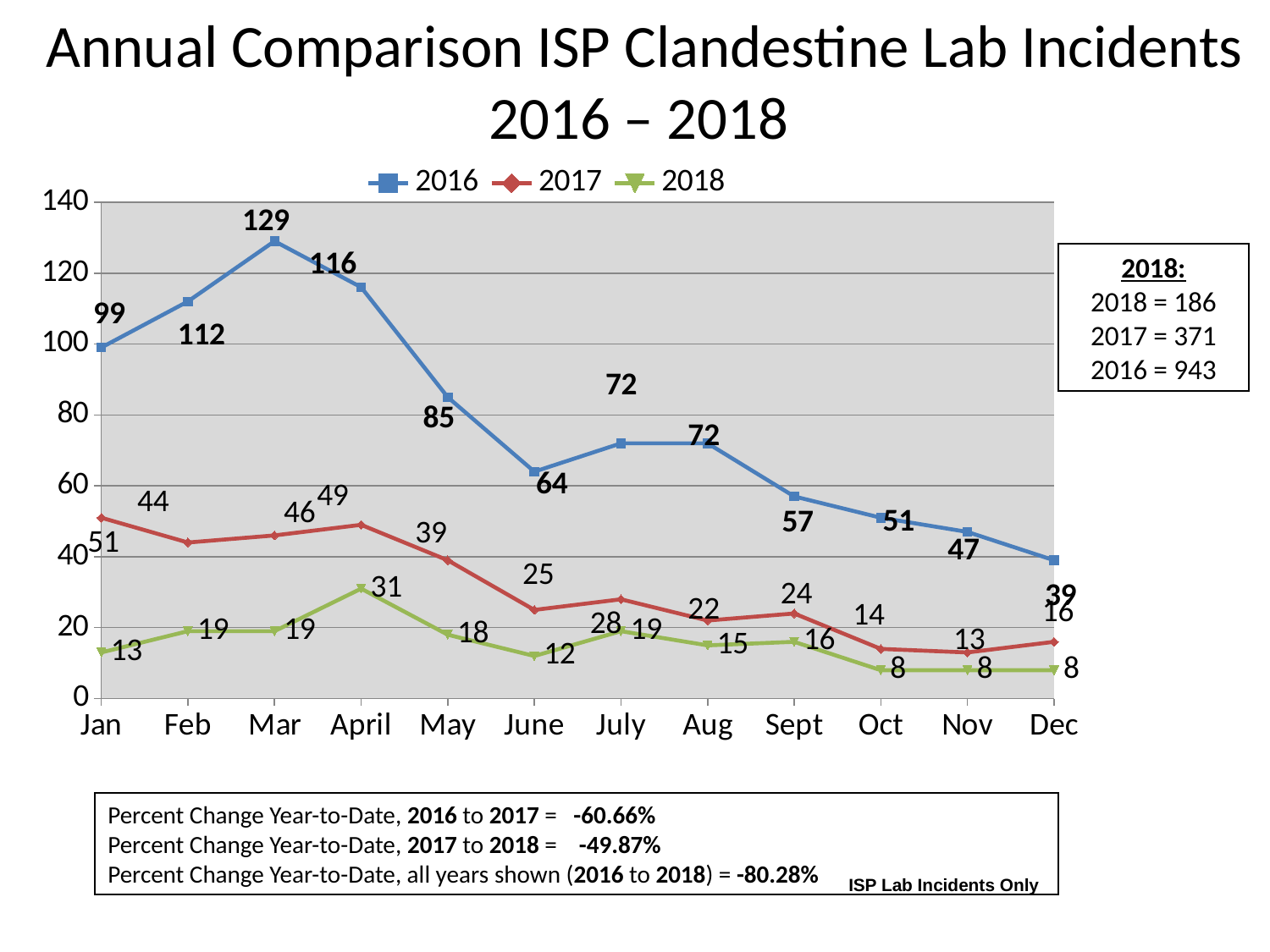

# Annual Comparison ISP Clandestine Lab Incidents 2016 – 2018

### Chart

| Category | 2016 | 2017 | 2018 |
|---|---|---|---|
| Jan | 99.0 | 51.0 | 13.0 |
| Feb | 112.0 | 44.0 | 19.0 |
| Mar | 129.0 | 46.0 | 19.0 |
| April | 116.0 | 49.0 | 31.0 |
| May | 85.0 | 39.0 | 18.0 |
| June | 64.0 | 25.0 | 12.0 |
| July | 72.0 | 28.0 | 19.0 |
| Aug | 72.0 | 22.0 | 15.0 |
| Sept | 57.0 | 24.0 | 16.0 |
| Oct | 51.0 | 14.0 | 8.0 |
| Nov | 47.0 | 13.0 | 8.0 |
| Dec | 39.0 | 16.0 | 8.0 |
2018:
2018 = 186
2017 = 371
2016 = 943
Percent Change Year-to-Date, 2016 to 2017 =   -60.66%
Percent Change Year-to-Date, 2017 to 2018 =    -49.87%
Percent Change Year-to-Date, all years shown (2016 to 2018) = -80.28%
ISP Lab Incidents Only